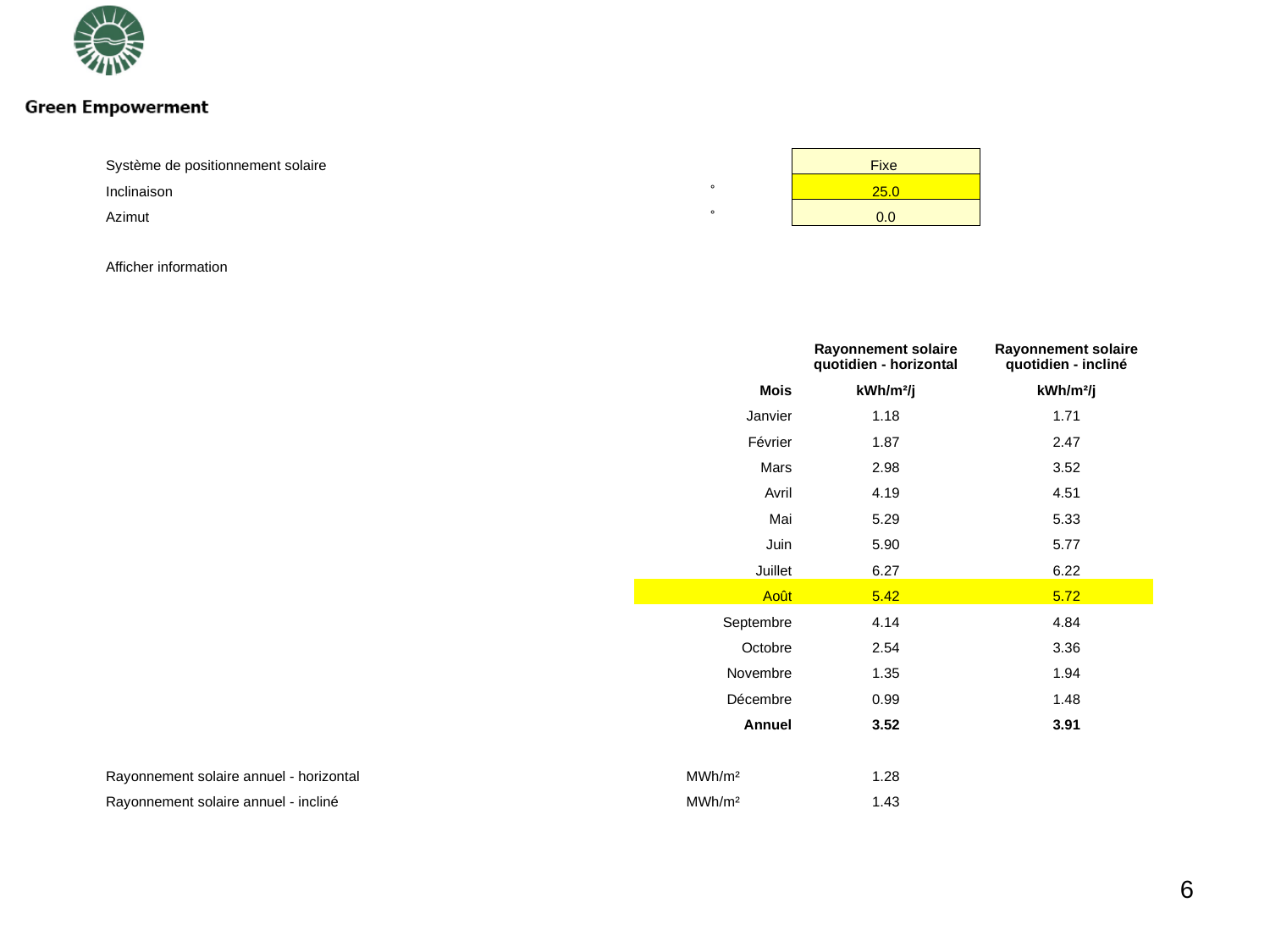

| Système de positionnement solaire |  | Fixe |  |
| --- | --- | --- | --- |
| Inclinaison | ˚ | 25.0 |  |
| Azimut | ˚ | 0.0 |  |
|  |  |  |  |
| Afficher information |  |  |  |
|  |  | Rayonnement solaire quotidien - horizontal | Rayonnement solaire quotidien - incliné |
|  | Mois | kWh/m²/j | kWh/m²/j |
|  | Janvier | 1.18 | 1.71 |
|  | Février | 1.87 | 2.47 |
|  | Mars | 2.98 | 3.52 |
|  | Avril | 4.19 | 4.51 |
|  | Mai | 5.29 | 5.33 |
|  | Juin | 5.90 | 5.77 |
|  | Juillet | 6.27 | 6.22 |
|  | Août | 5.42 | 5.72 |
|  | Septembre | 4.14 | 4.84 |
|  | Octobre | 2.54 | 3.36 |
|  | Novembre | 1.35 | 1.94 |
|  | Décembre | 0.99 | 1.48 |
|  | Annuel | 3.52 | 3.91 |
|  |  |  |  |
| Rayonnement solaire annuel - horizontal | MWh/m² | 1.28 |  |
| Rayonnement solaire annuel - incliné | MWh/m² | 1.43 |  |
|  |  |  |  |
6